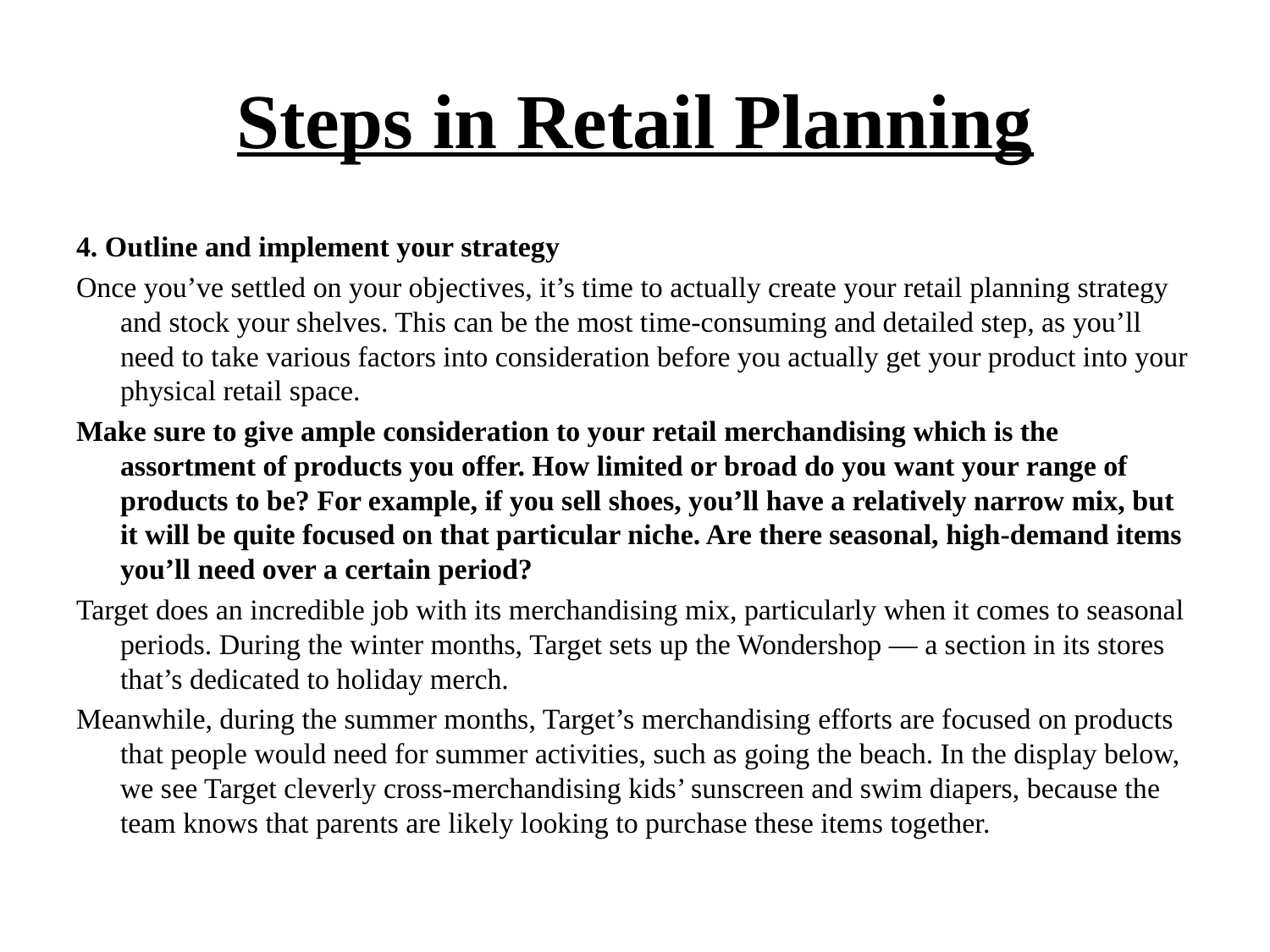

# Steps in Retail Planning
4. Outline and implement your strategy
Once you’ve settled on your objectives, it’s time to actually create your retail planning strategy and stock your shelves. This can be the most time-consuming and detailed step, as you’ll need to take various factors into consideration before you actually get your product into your physical retail space.
Make sure to give ample consideration to your retail merchandising which is the assortment of products you offer. How limited or broad do you want your range of products to be? For example, if you sell shoes, you’ll have a relatively narrow mix, but it will be quite focused on that particular niche. Are there seasonal, high-demand items you’ll need over a certain period?
Target does an incredible job with its merchandising mix, particularly when it comes to seasonal periods. During the winter months, Target sets up the Wondershop — a section in its stores that’s dedicated to holiday merch.
Meanwhile, during the summer months, Target’s merchandising efforts are focused on products that people would need for summer activities, such as going the beach. In the display below, we see Target cleverly cross-merchandising kids’ sunscreen and swim diapers, because the team knows that parents are likely looking to purchase these items together.